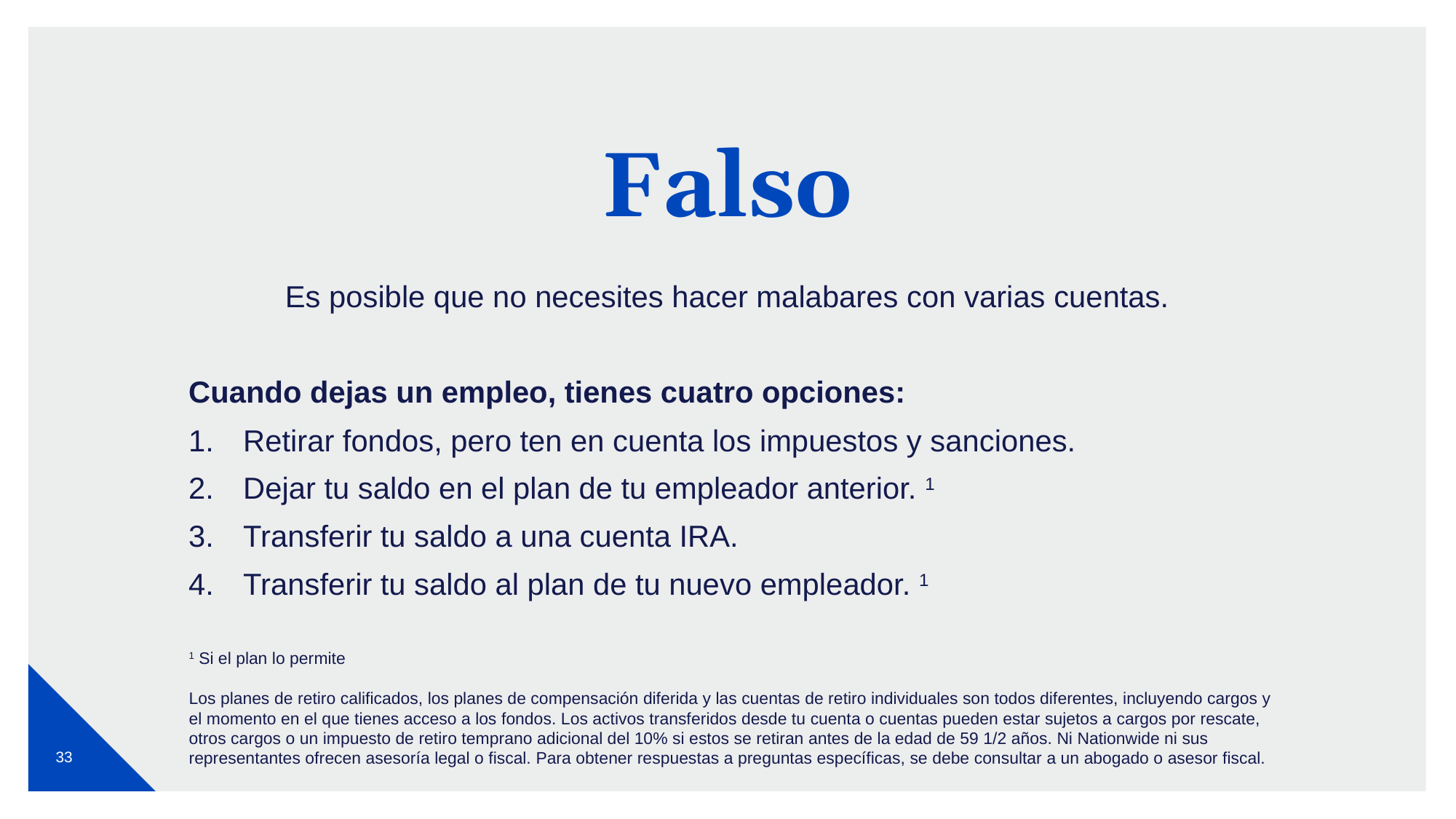

Falso
Es posible que no necesites hacer malabares con varias cuentas.

Cuando dejas un empleo, tienes cuatro opciones:
Retirar fondos, pero ten en cuenta los impuestos y sanciones.
Dejar tu saldo en el plan de tu empleador anterior. 1
Transferir tu saldo a una cuenta IRA.
Transferir tu saldo al plan de tu nuevo empleador. 1
1 Si el plan lo permite

Los planes de retiro calificados, los planes de compensación diferida y las cuentas de retiro individuales son todos diferentes, incluyendo cargos y el momento en el que tienes acceso a los fondos. Los activos transferidos desde tu cuenta o cuentas pueden estar sujetos a cargos por rescate, otros cargos o un impuesto de retiro temprano adicional del 10% si estos se retiran antes de la edad de 59 1/2 años. Ni Nationwide ni sus representantes ofrecen asesoría legal o fiscal. Para obtener respuestas a preguntas específicas, se debe consultar a un abogado o asesor fiscal.